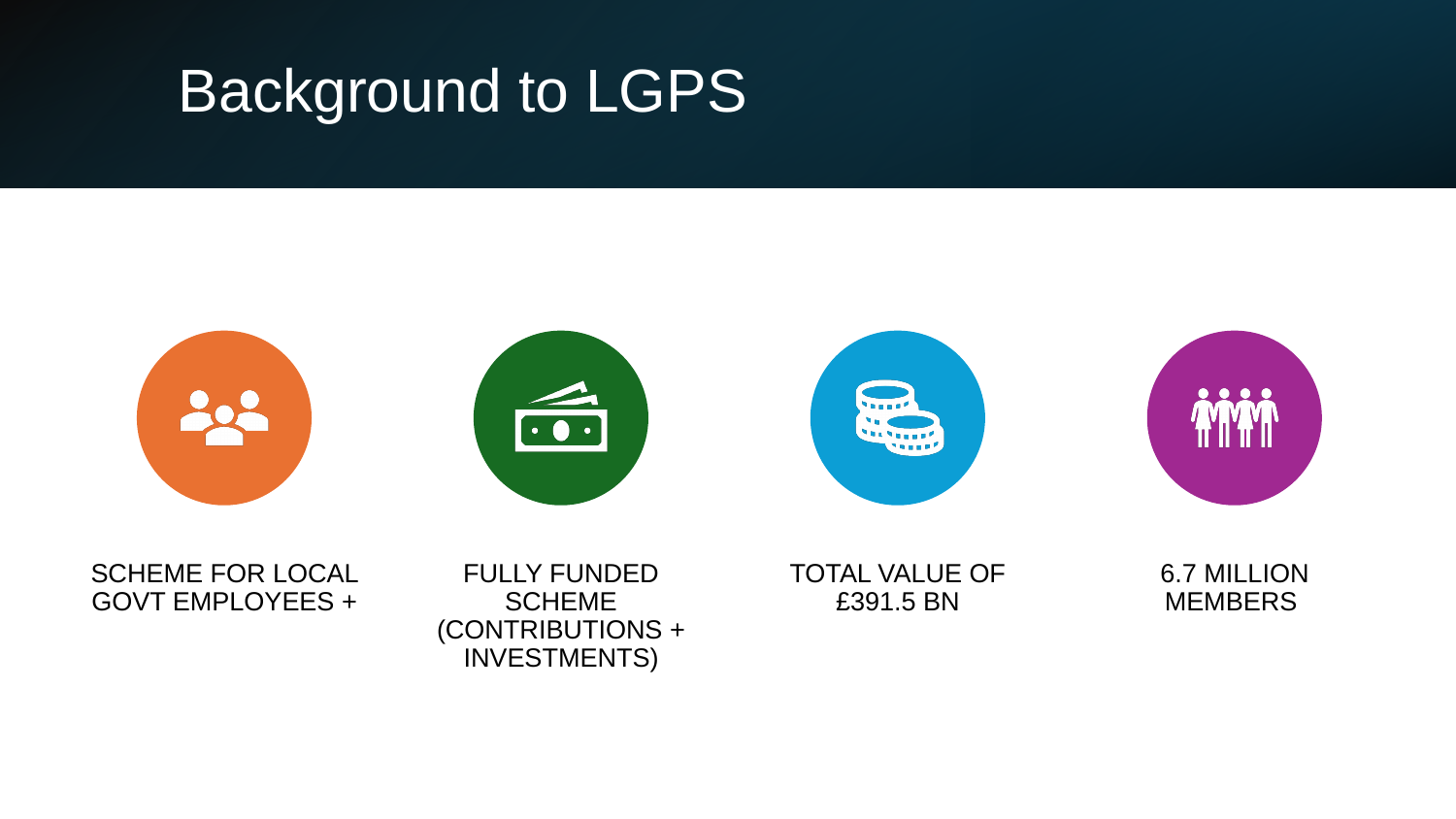

# Background to LGPS

SCHEME FOR LOCAL GOVT EMPLOYEES +

FULLY FUNDED SCHEME (CONTRIBUTIONS + INVESTMENTS)

TOTAL VALUE OF £391.5 BN

6.7 MILLION MEMBERS